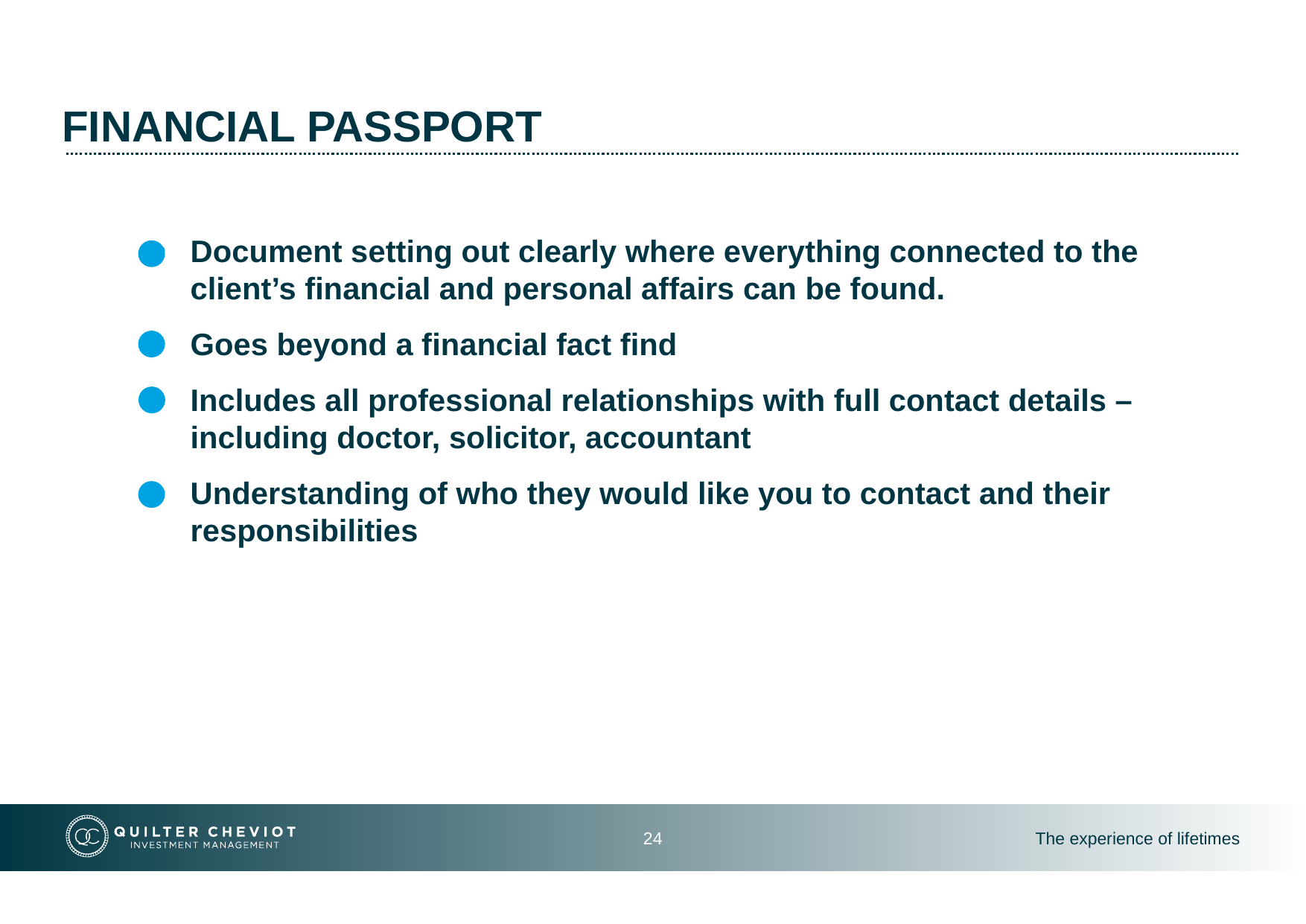

# Financial Passport
Document setting out clearly where everything connected to the client’s financial and personal affairs can be found.
Goes beyond a financial fact find
Includes all professional relationships with full contact details – including doctor, solicitor, accountant
Understanding of who they would like you to contact and their responsibilities

24